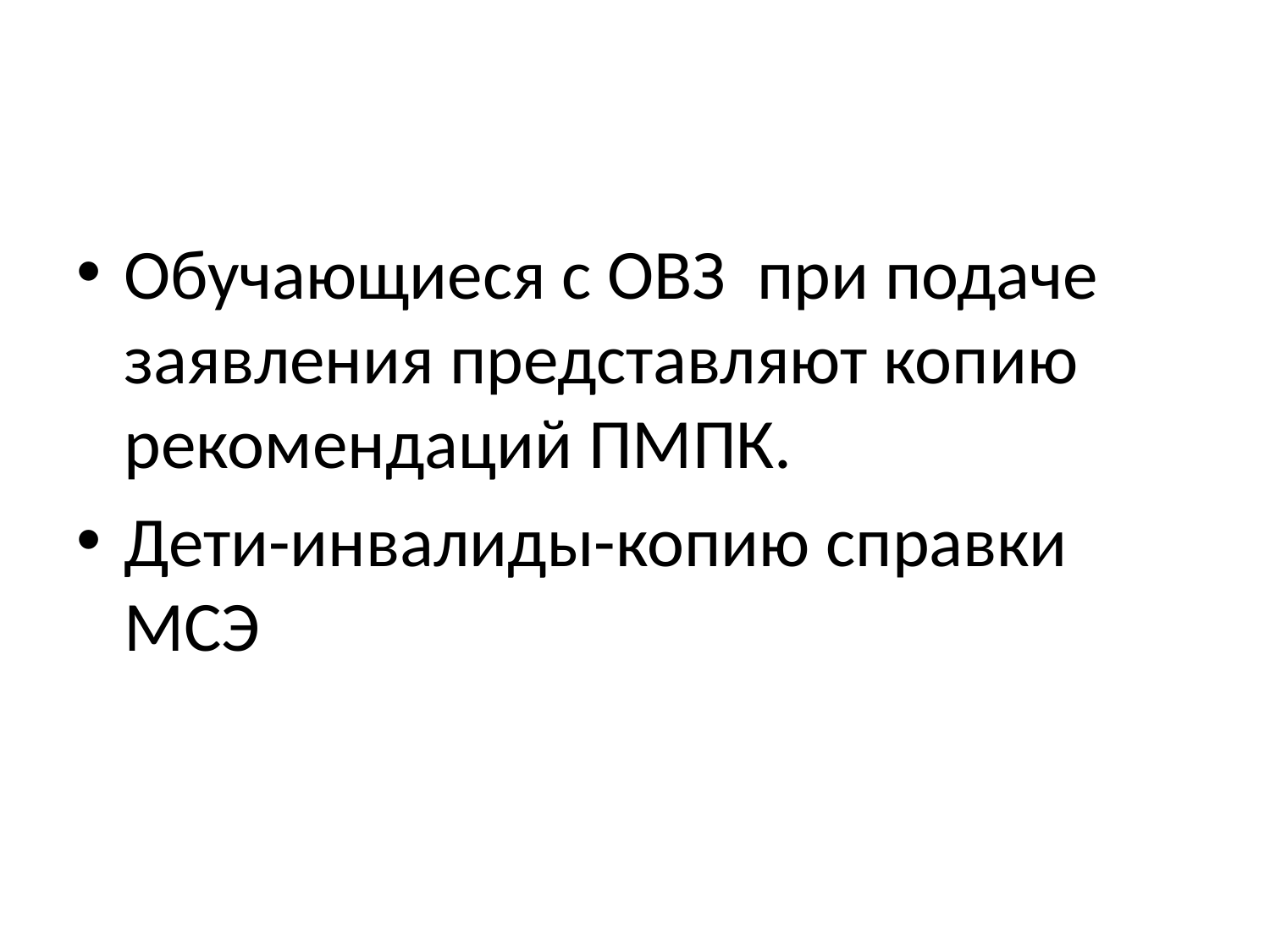

#
Обучающиеся с ОВЗ  при подаче заявления представляют копию рекомендаций ПМПК.
Дети-инвалиды-копию справки МСЭ